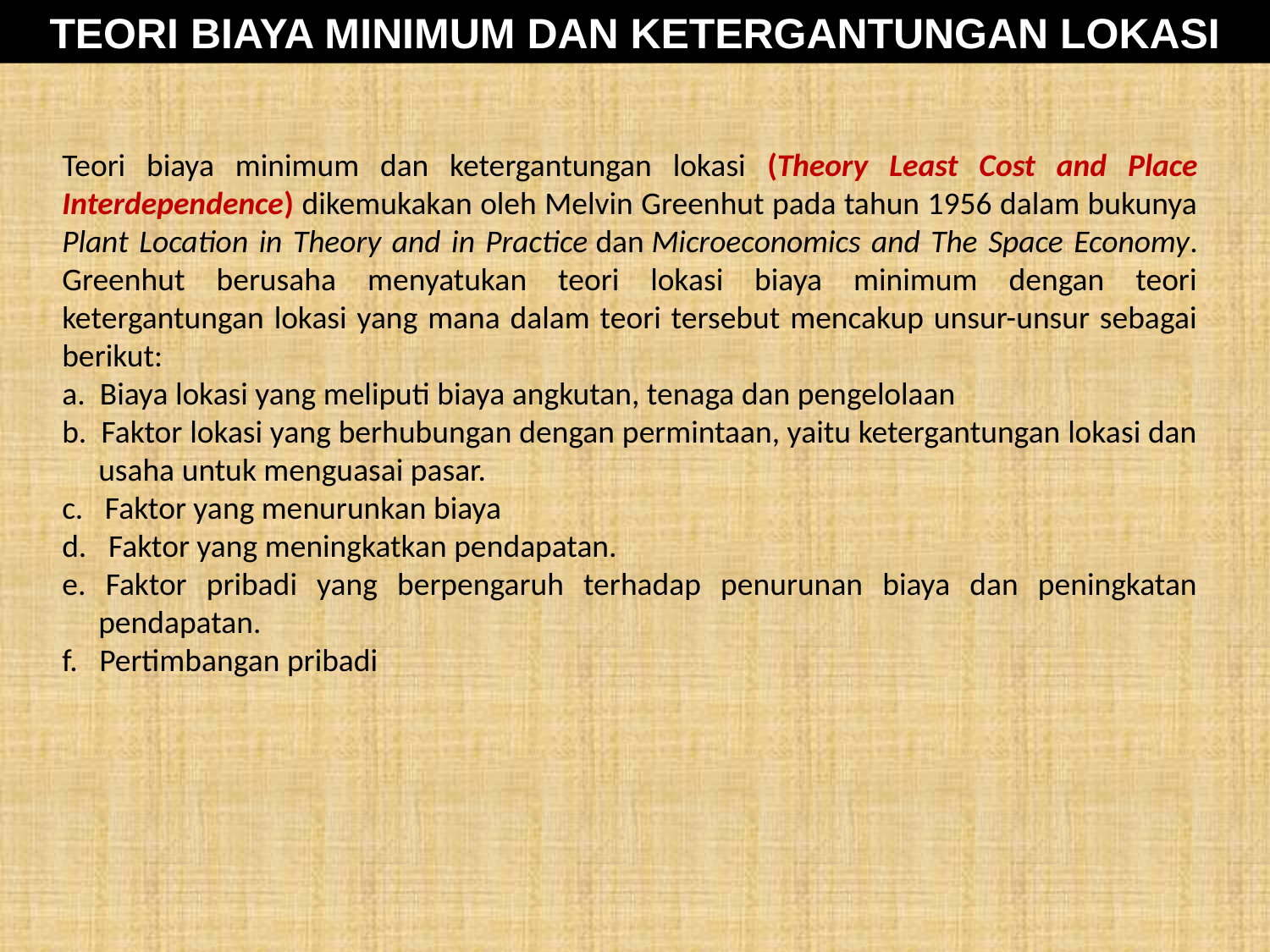

TEORI BIAYA MINIMUM DAN KETERGANTUNGAN LOKASI
Teori biaya minimum dan ketergantungan lokasi (Theory Least Cost and Place Interdependence) dikemukakan oleh Melvin Greenhut pada tahun 1956 dalam bukunya Plant Location in Theory and in Practice dan Microeconomics and The Space Economy. Greenhut berusaha menyatukan teori lokasi biaya minimum dengan teori ketergantungan lokasi yang mana dalam teori tersebut mencakup unsur-unsur sebagai berikut:
a.  Biaya lokasi yang meliputi biaya angkutan, tenaga dan pengelolaan
b.  Faktor lokasi yang berhubungan dengan permintaan, yaitu ketergantungan lokasi dan usaha untuk menguasai pasar.
c.   Faktor yang menurunkan biaya
d.   Faktor yang meningkatkan pendapatan.
e. Faktor pribadi yang berpengaruh terhadap penurunan biaya dan peningkatan pendapatan.
f.   Pertimbangan pribadi